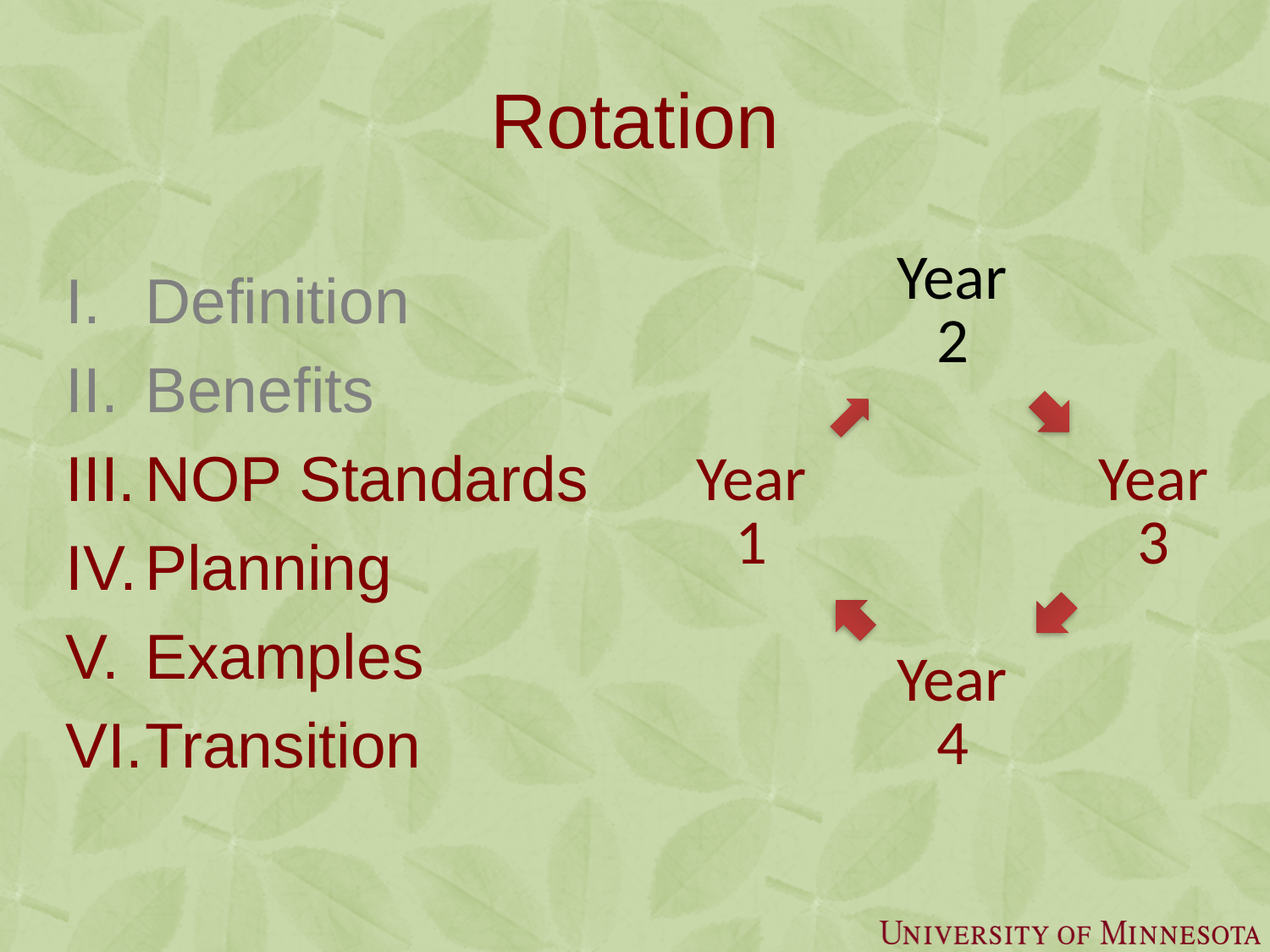

# Rotation
Year 2
Year 3
Year 4
Year 1
Definition
Benefits
NOP Standards
Planning
Examples
Transition